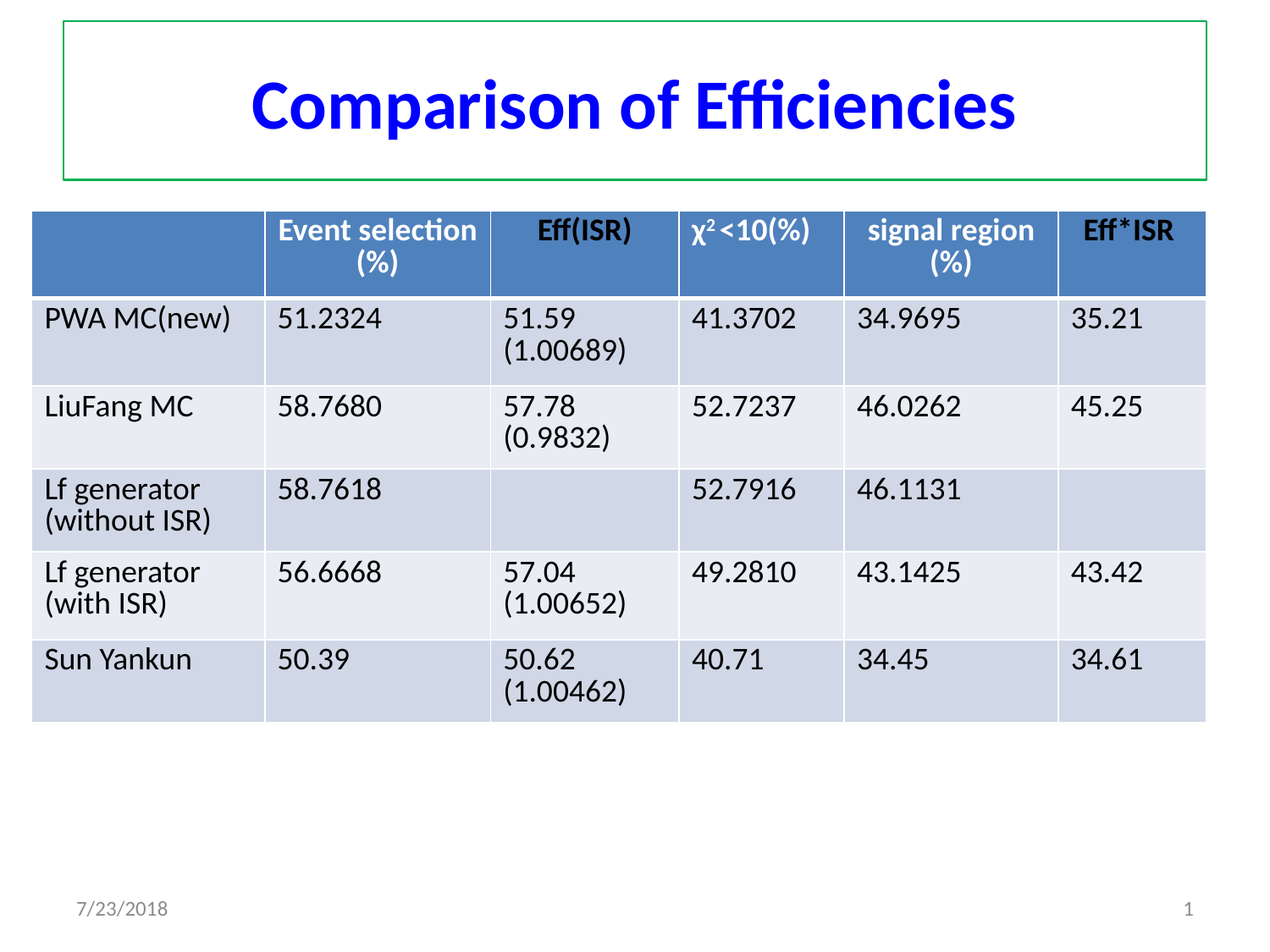

# Comparison of Efficiencies
|  | Event selection (%) | Eff(ISR) | χ2 <10(%) | signal region (%) | Eff\*ISR |
| --- | --- | --- | --- | --- | --- |
| PWA MC(new) | 51.2324 | 51.59 (1.00689) | 41.3702 | 34.9695 | 35.21 |
| LiuFang MC | 58.7680 | 57.78 (0.9832) | 52.7237 | 46.0262 | 45.25 |
| Lf generator (without ISR) | 58.7618 |  | 52.7916 | 46.1131 |  |
| Lf generator (with ISR) | 56.6668 | 57.04 (1.00652) | 49.2810 | 43.1425 | 43.42 |
| Sun Yankun | 50.39 | 50.62 (1.00462) | 40.71 | 34.45 | 34.61 |
7/23/2018
1